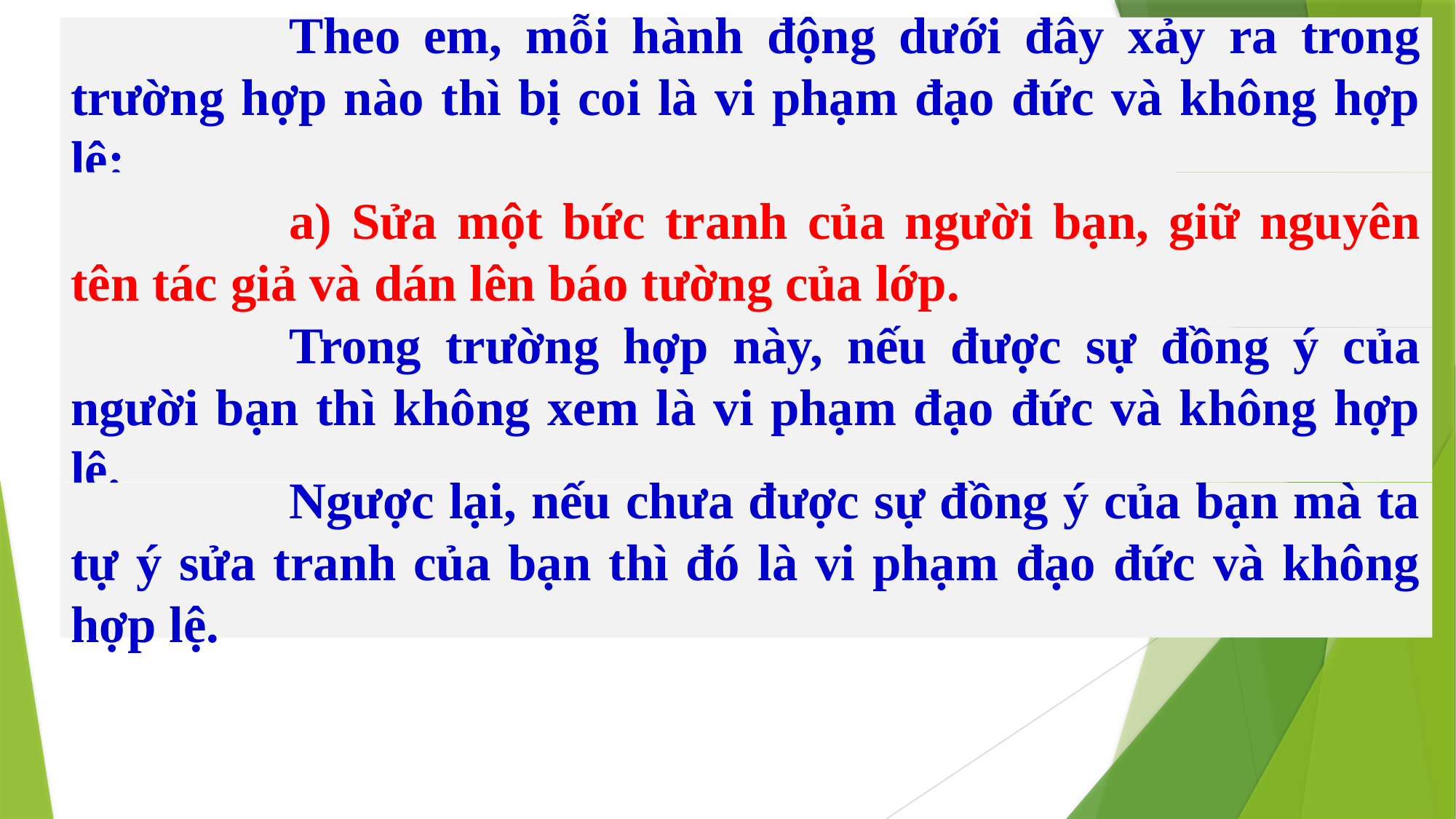

Theo em, mỗi hành động dưới đây xảy ra trong trường hợp nào thì bị coi là vi phạm đạo đức và không hợp lệ:
		a) Sửa một bức tranh của người bạn, giữ nguyên tên tác giả và dán lên báo tường của lớp.
		Trong trường hợp này, nếu được sự đồng ý của người bạn thì không xem là vi phạm đạo đức và không hợp lệ.
		Ngược lại, nếu chưa được sự đồng ý của bạn mà ta tự ý sửa tranh của bạn thì đó là vi phạm đạo đức và không hợp lệ.